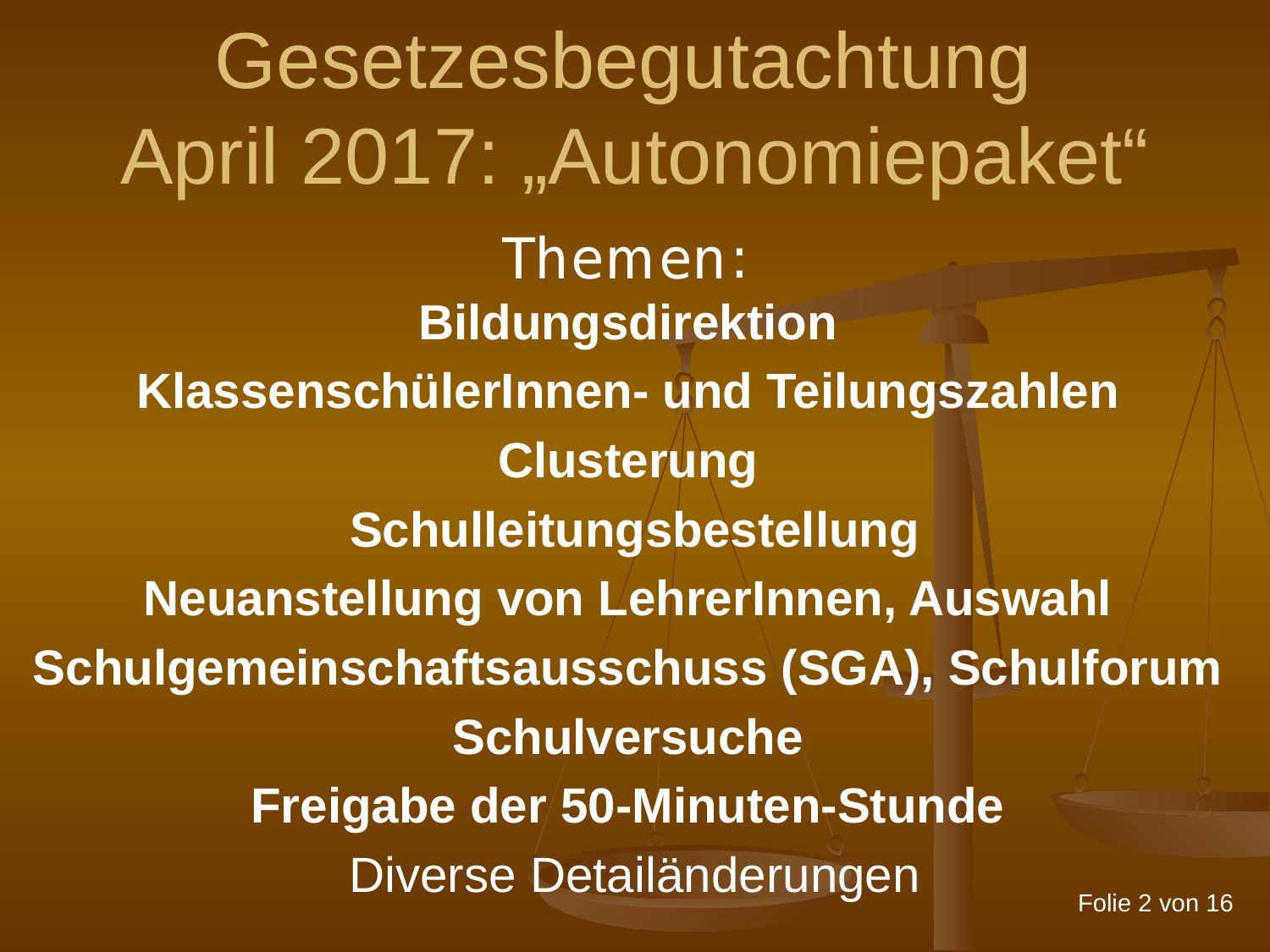

# Gesetzesbegutachtung April 2017: „Autonomiepaket“
Themen:
Bildungsdirektion
KlassenschülerInnen- und Teilungszahlen
Clusterung
Schulleitungsbestellung
Neuanstellung von LehrerInnen, Auswahl
Schulgemeinschaftsausschuss (SGA), Schulforum
Schulversuche
Freigabe der 50-Minuten-Stunde
Diverse Detailänderungen

Folie 2 von 16